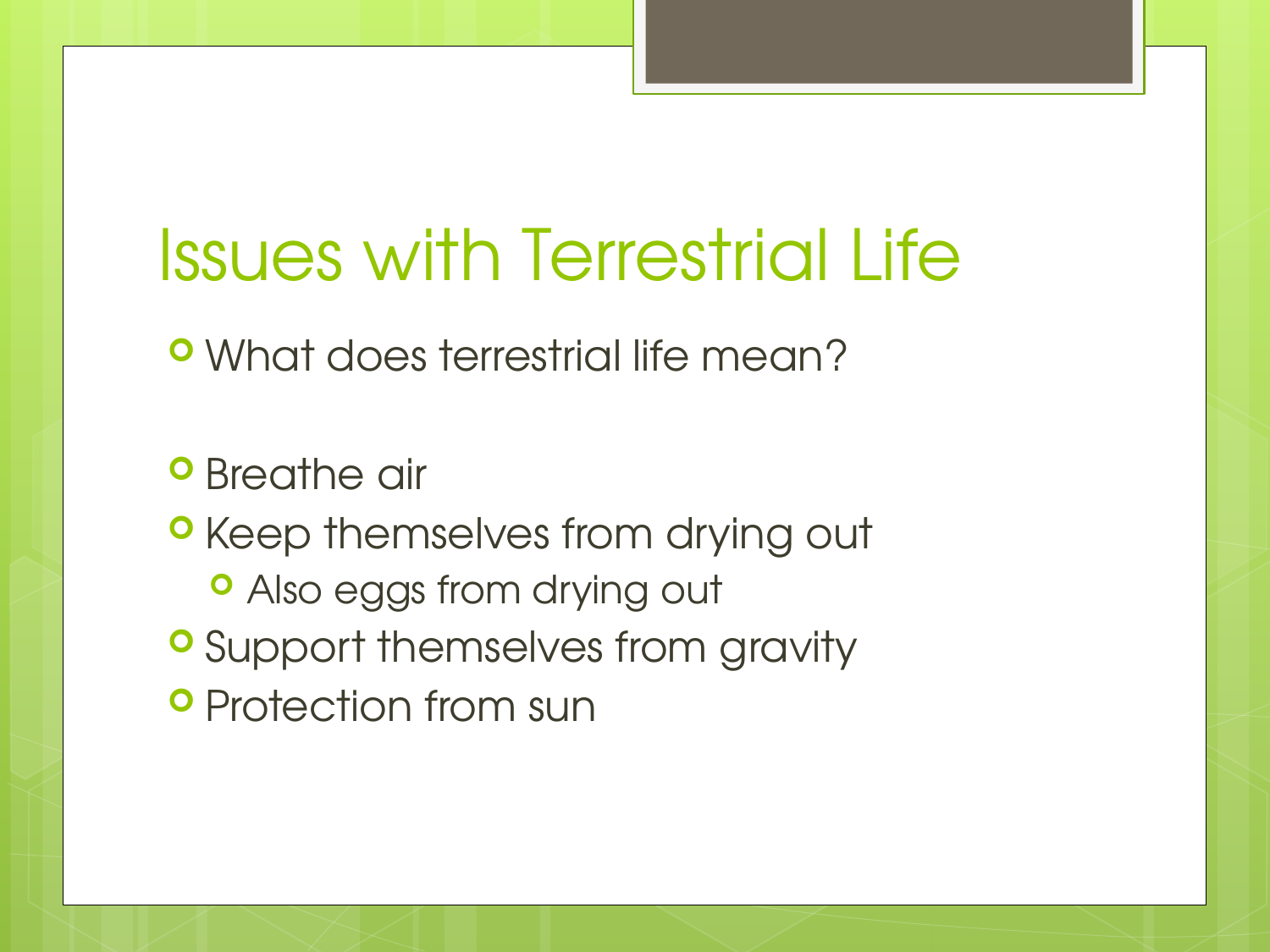

# Issues with Terrestrial Life
What does terrestrial life mean?

Breathe air
Keep themselves from drying out
Also eggs from drying out
Support themselves from gravity
Protection from sun